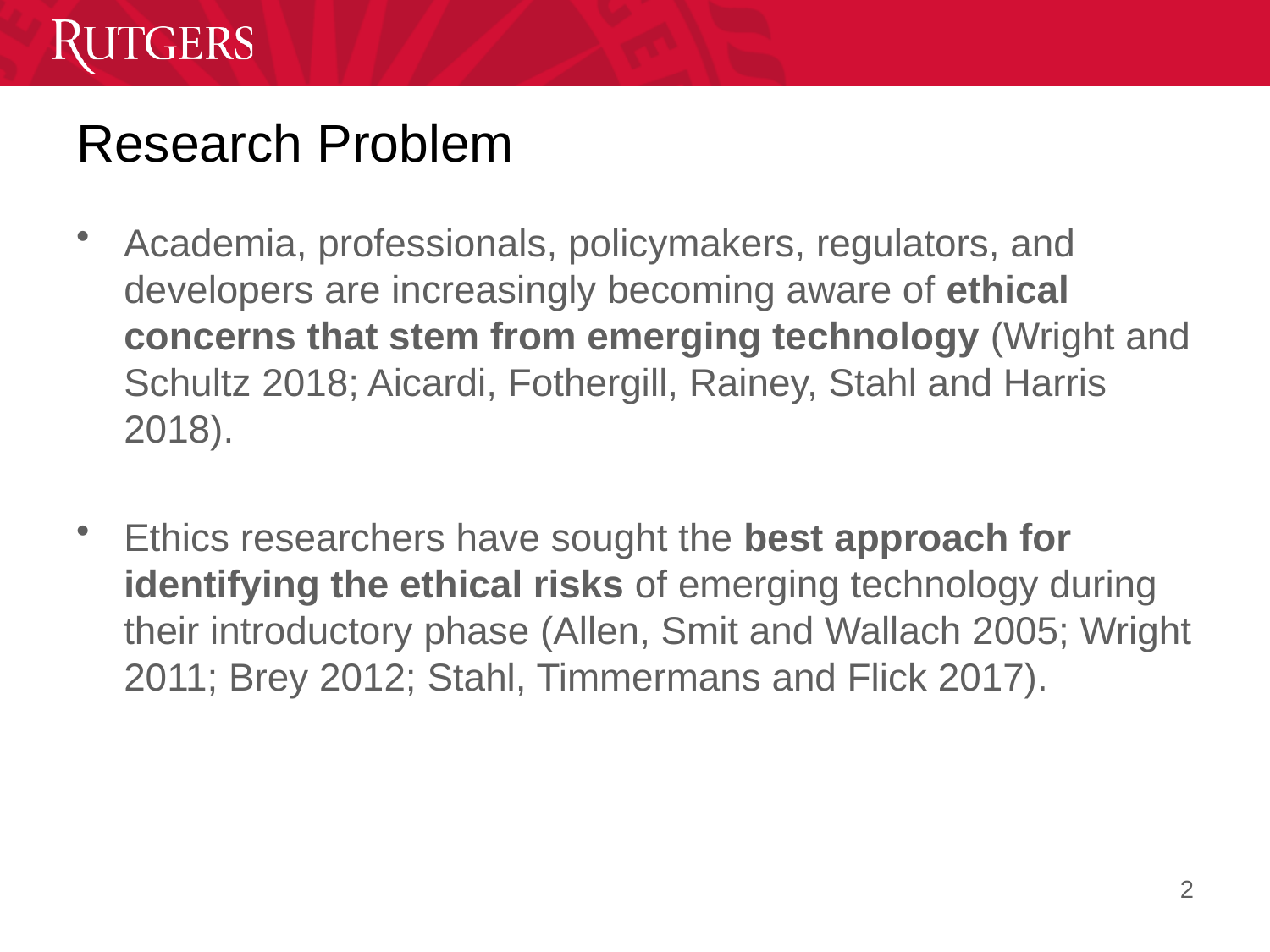

# Research Problem
Academia, professionals, policymakers, regulators, and developers are increasingly becoming aware of ethical concerns that stem from emerging technology (Wright and Schultz 2018; Aicardi, Fothergill, Rainey, Stahl and Harris 2018).

Ethics researchers have sought the best approach for identifying the ethical risks of emerging technology during their introductory phase (Allen, Smit and Wallach 2005; Wright 2011; Brey 2012; Stahl, Timmermans and Flick 2017).

2